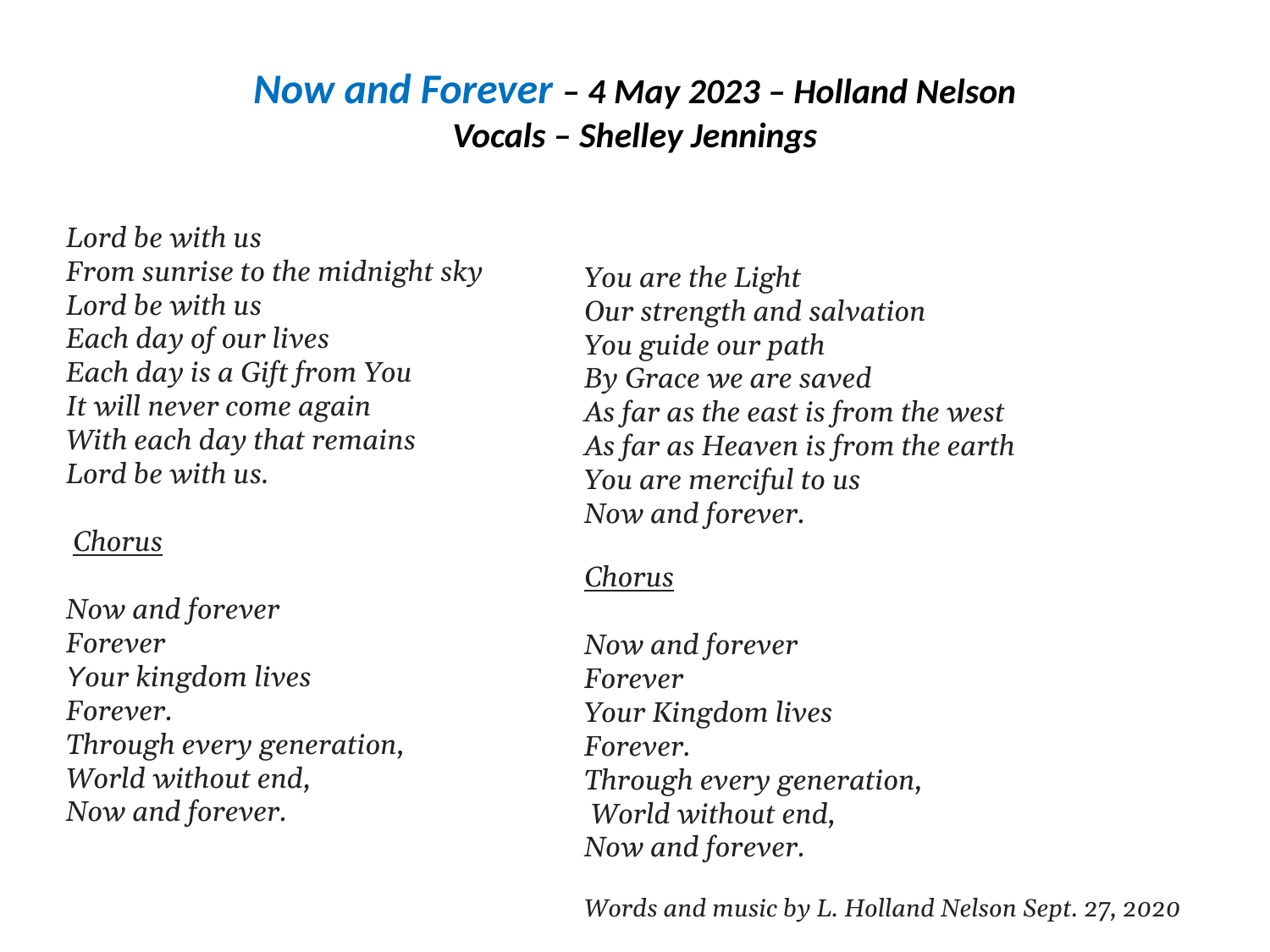

Now and Forever – 4 May 2023 – Holland Nelson
Vocals – Shelley Jennings
Lord be with us
From sunrise to the midnight sky
Lord be with us
Each day of our lives
Each day is a Gift from You
It will never come again
With each day that remains
Lord be with us.

 Chorus
Now and forever
Forever
Your kingdom lives
Forever.
Through every generation,
World without end,
Now and forever.

You are the Light
Our strength and salvation
You guide our path
By Grace we are saved
As far as the east is from the west
As far as Heaven is from the earth
You are merciful to us
Now and forever.
Chorus

Now and forever
Forever
Your Kingdom lives
Forever.
Through every generation,
 World without end,
Now and forever.
Words and music by L. Holland Nelson Sept. 27, 2020